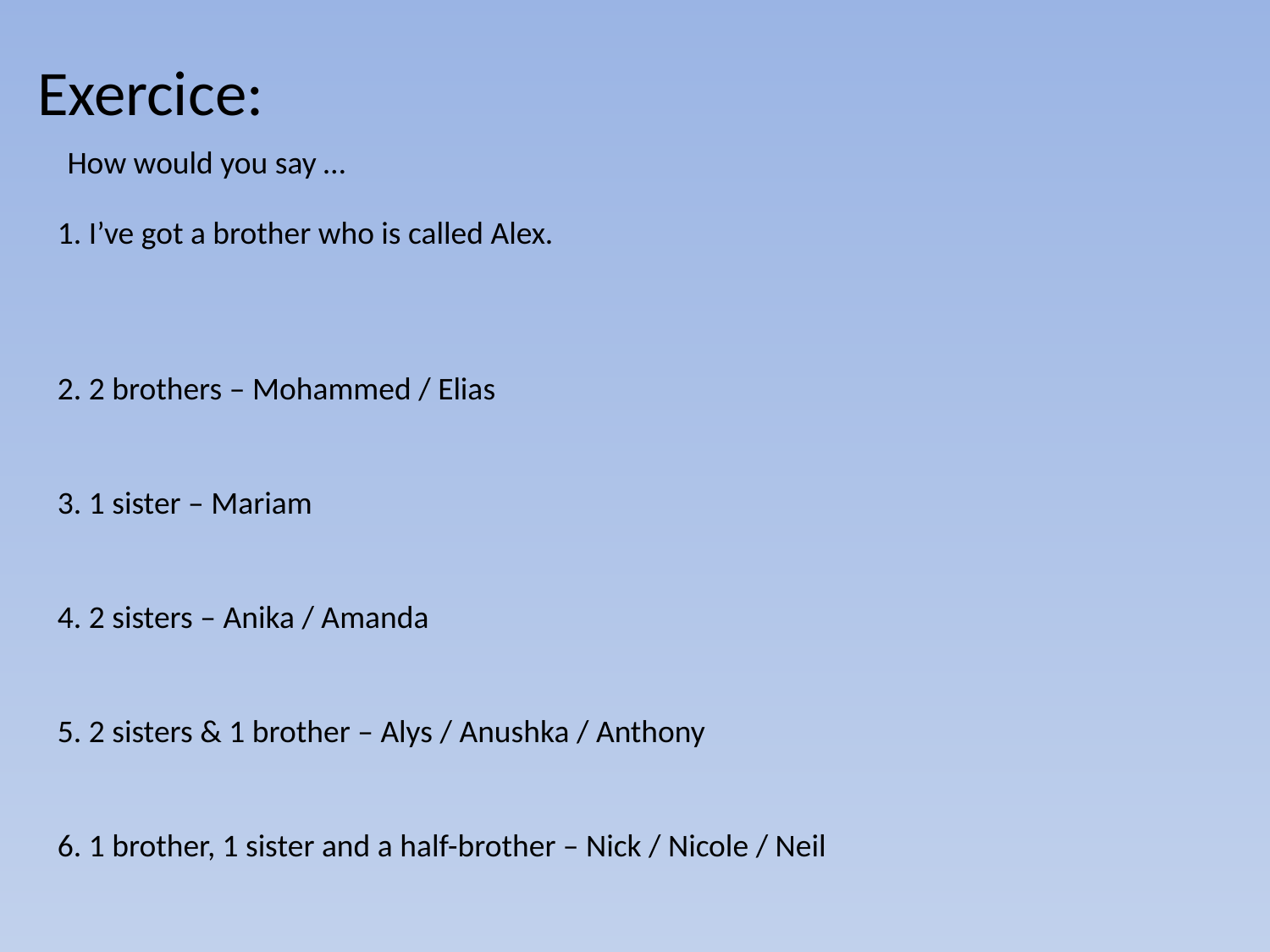

Exercice:
How would you say …
1. I’ve got a brother who is called Alex.
2. 2 brothers – Mohammed / Elias
3. 1 sister – Mariam
4. 2 sisters – Anika / Amanda
5. 2 sisters & 1 brother – Alys / Anushka / Anthony
6. 1 brother, 1 sister and a half-brother – Nick / Nicole / Neil